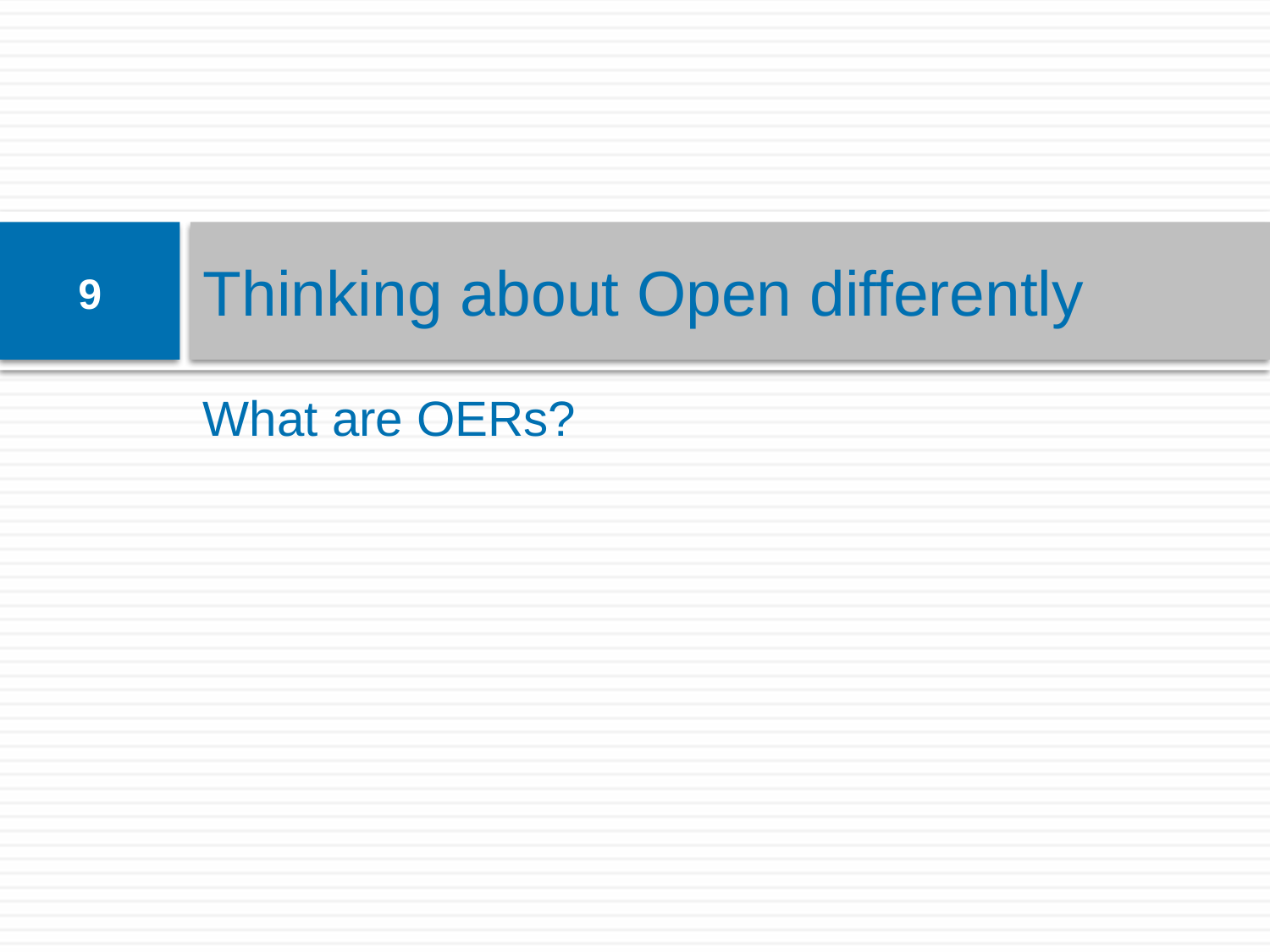

# Thinking about Open differently
9
What are OERs?